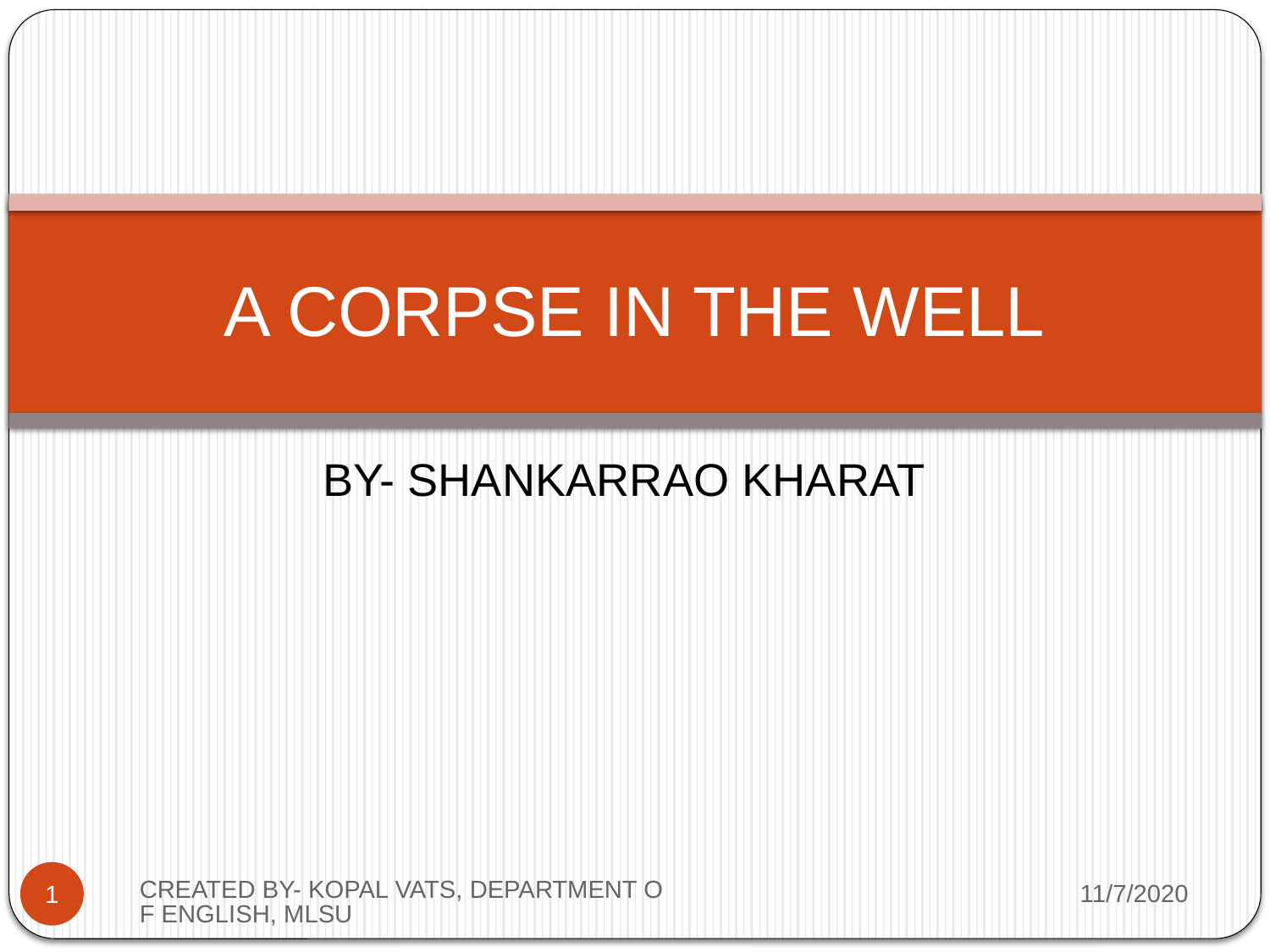

# A CORPSE IN THE WELL
BY- SHANKARRAO KHARAT
CREATED BY- KOPAL VATS, DEPARTMENT OF ENGLISH, MLSU
11/7/2020
1